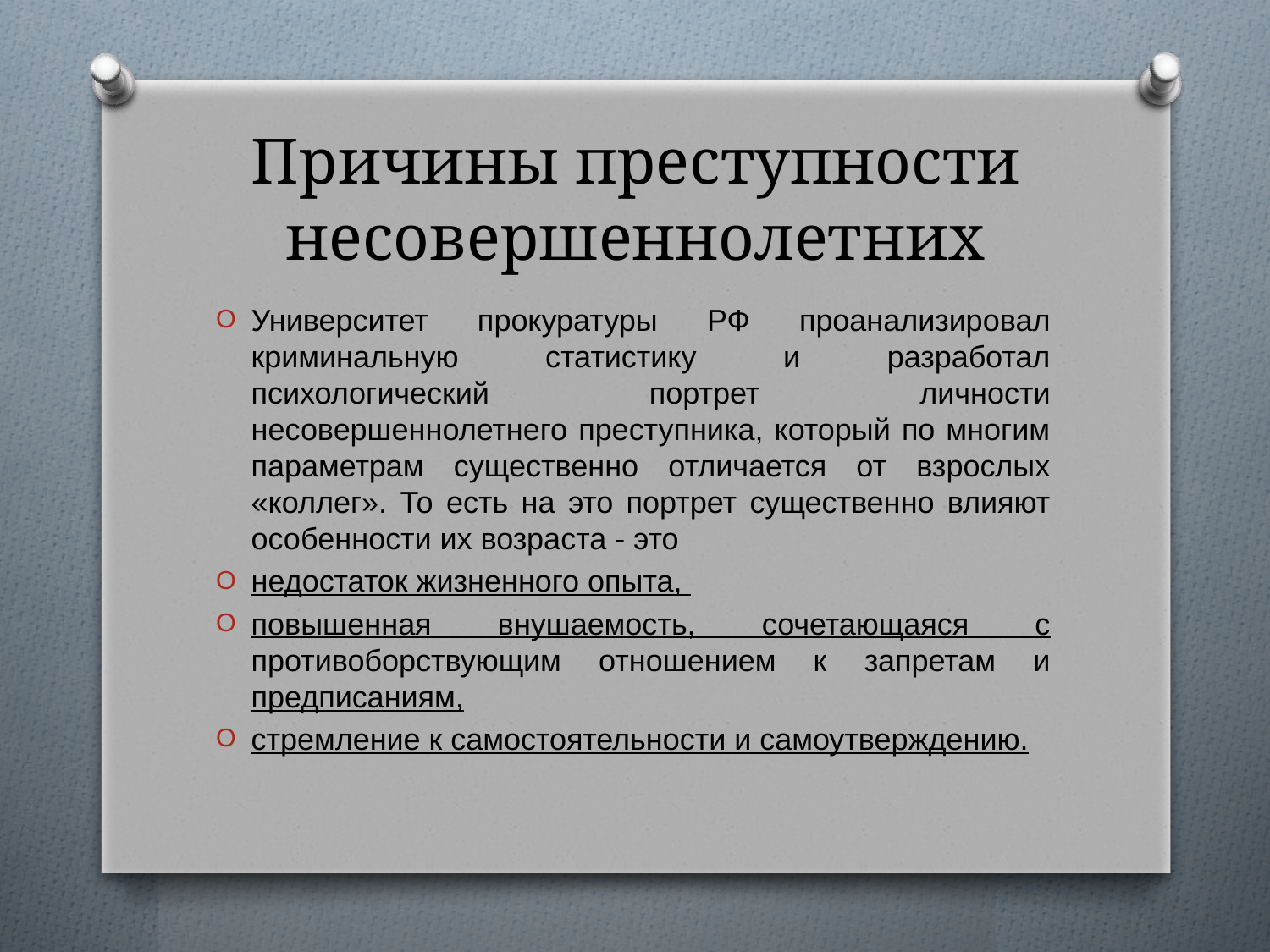

# Причины преступности несовершеннолетних
Университет прокуратуры РФ проанализировал криминальную статистику и разработал психологический портрет личности несовершеннолетнего преступника, который по многим параметрам существенно отличается от взрослых «коллег». То есть на это портрет существенно влияют особенности их возраста - это
недостаток жизненного опыта,
повышенная внушаемость, сочетающаяся с противоборствующим отношением к запретам и предписаниям,
стремление к самостоятельности и самоутверждению.